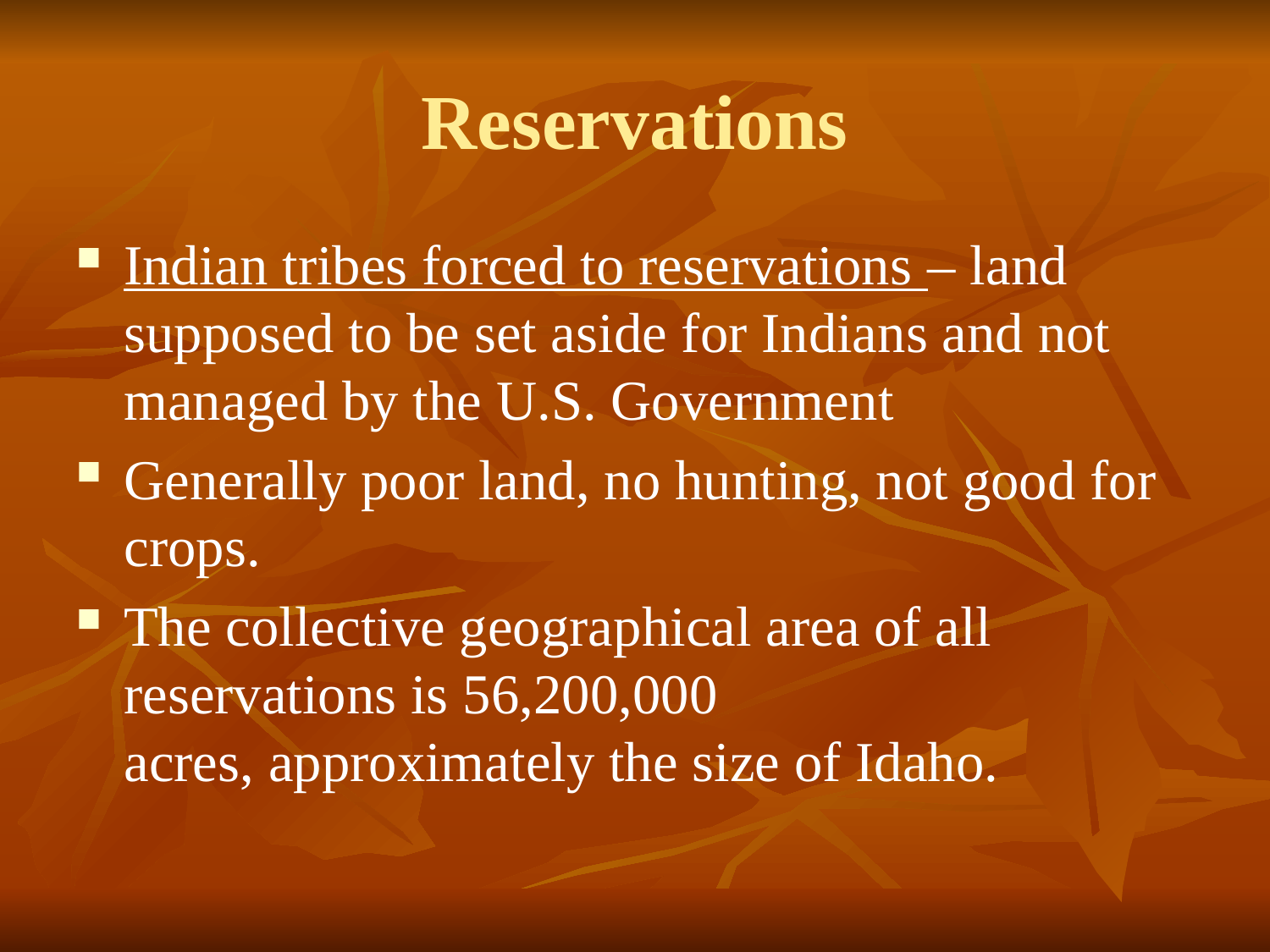

# Reservations
Indian tribes forced to reservations – land supposed to be set aside for Indians and not managed by the U.S. Government
Generally poor land, no hunting, not good for crops.
The collective geographical area of all reservations is 56,200,000 acres, approximately the size of Idaho.